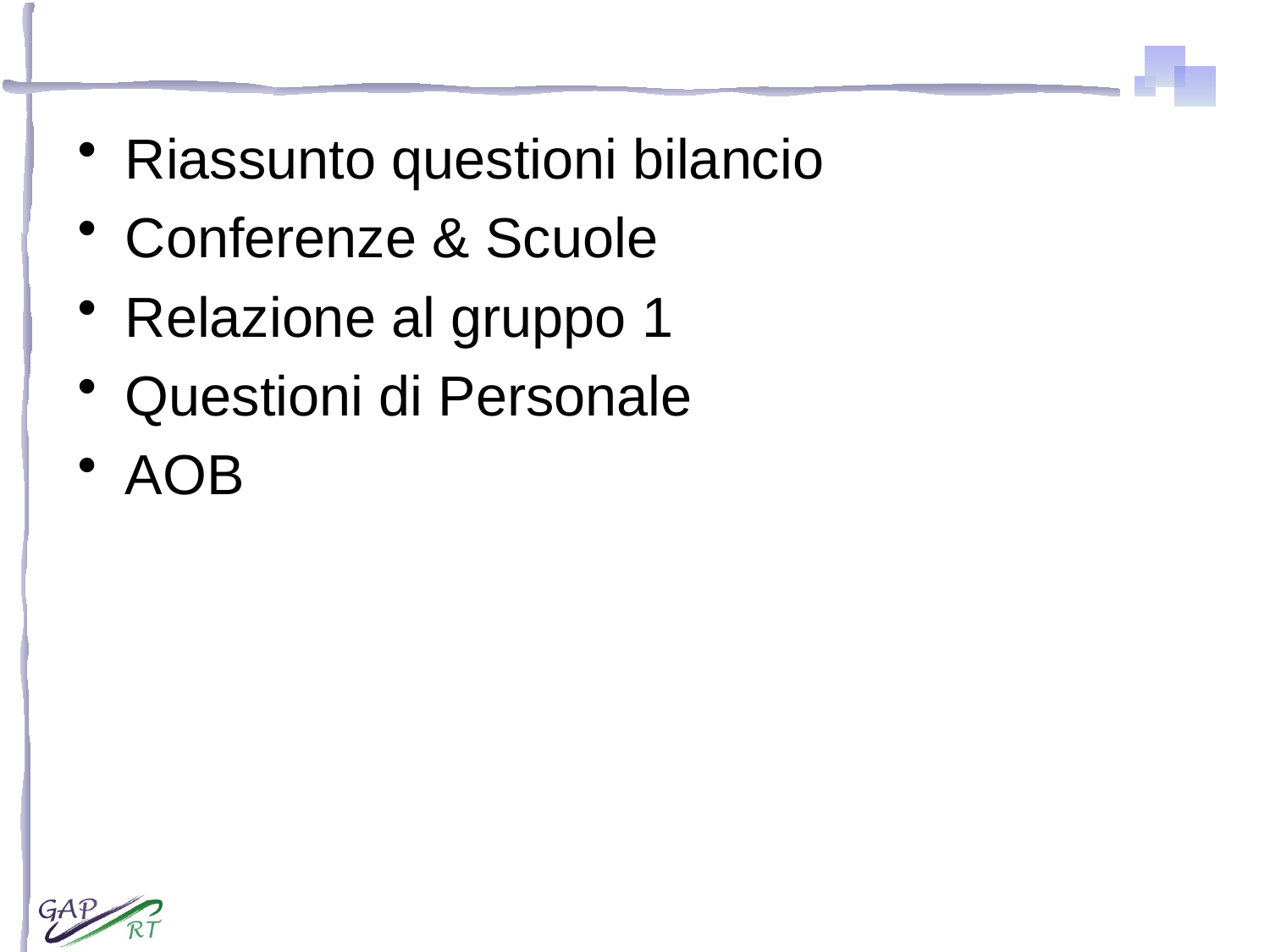

#
Riassunto questioni bilancio
Conferenze & Scuole
Relazione al gruppo 1
Questioni di Personale
AOB